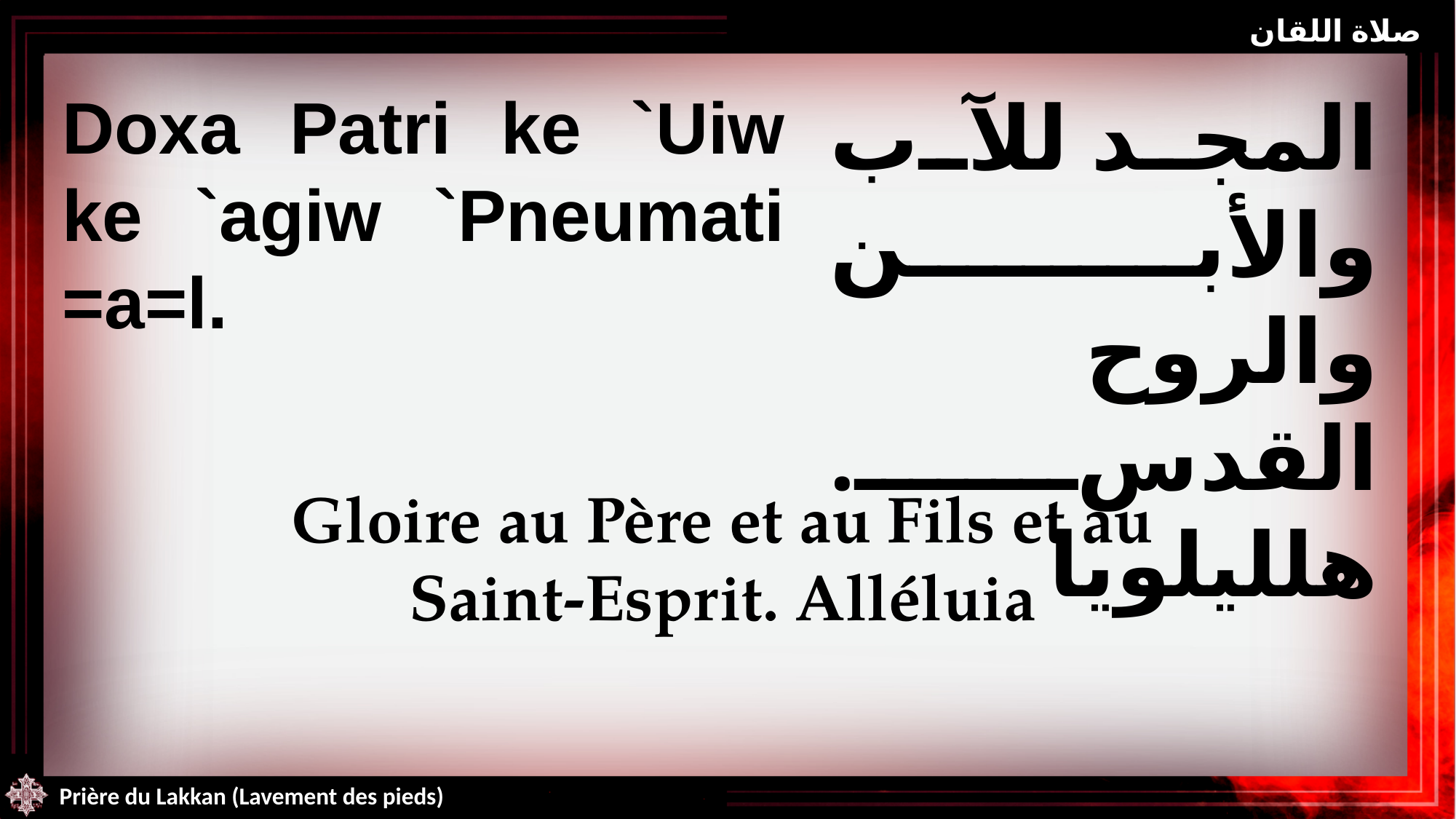

صلاة اللقان
Doxa Patri ke `Uiw ke `agiw `Pneumati =a=l.
المجد للآب والأبن والروح القدس. هلليلويا
Gloire au Père et au Fils et au Saint-Esprit. Alléluia
Prière du Lakkan (Lavement des pieds)